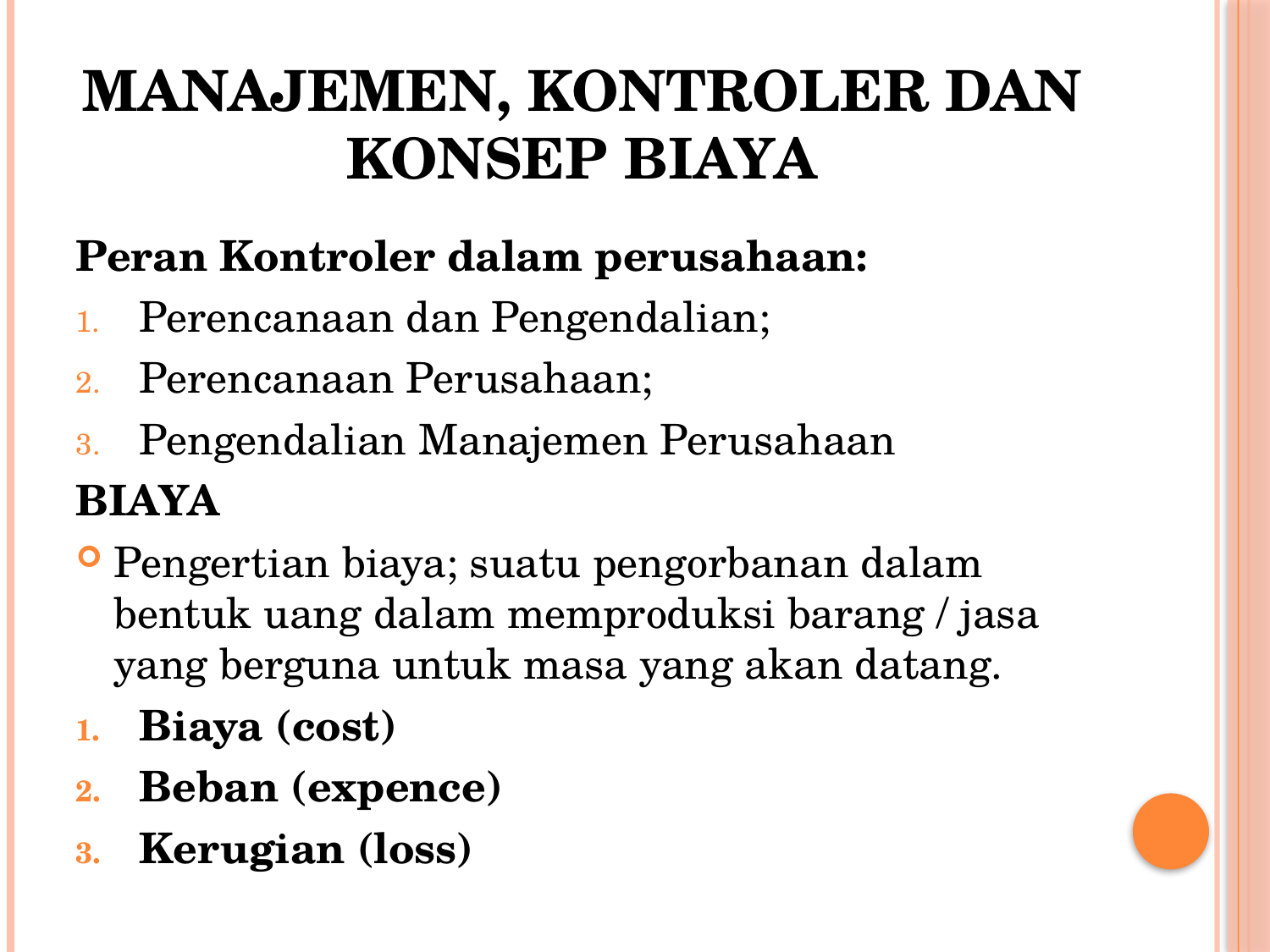

# MANAJEMEN, KONTROLER DAN KONSEP BIAYA
Peran Kontroler dalam perusahaan:
Perencanaan dan Pengendalian;
Perencanaan Perusahaan;
Pengendalian Manajemen Perusahaan
BIAYA
Pengertian biaya; suatu pengorbanan dalam bentuk uang dalam memproduksi barang / jasa yang berguna untuk masa yang akan datang.
Biaya (cost)
Beban (expence)
Kerugian (loss)